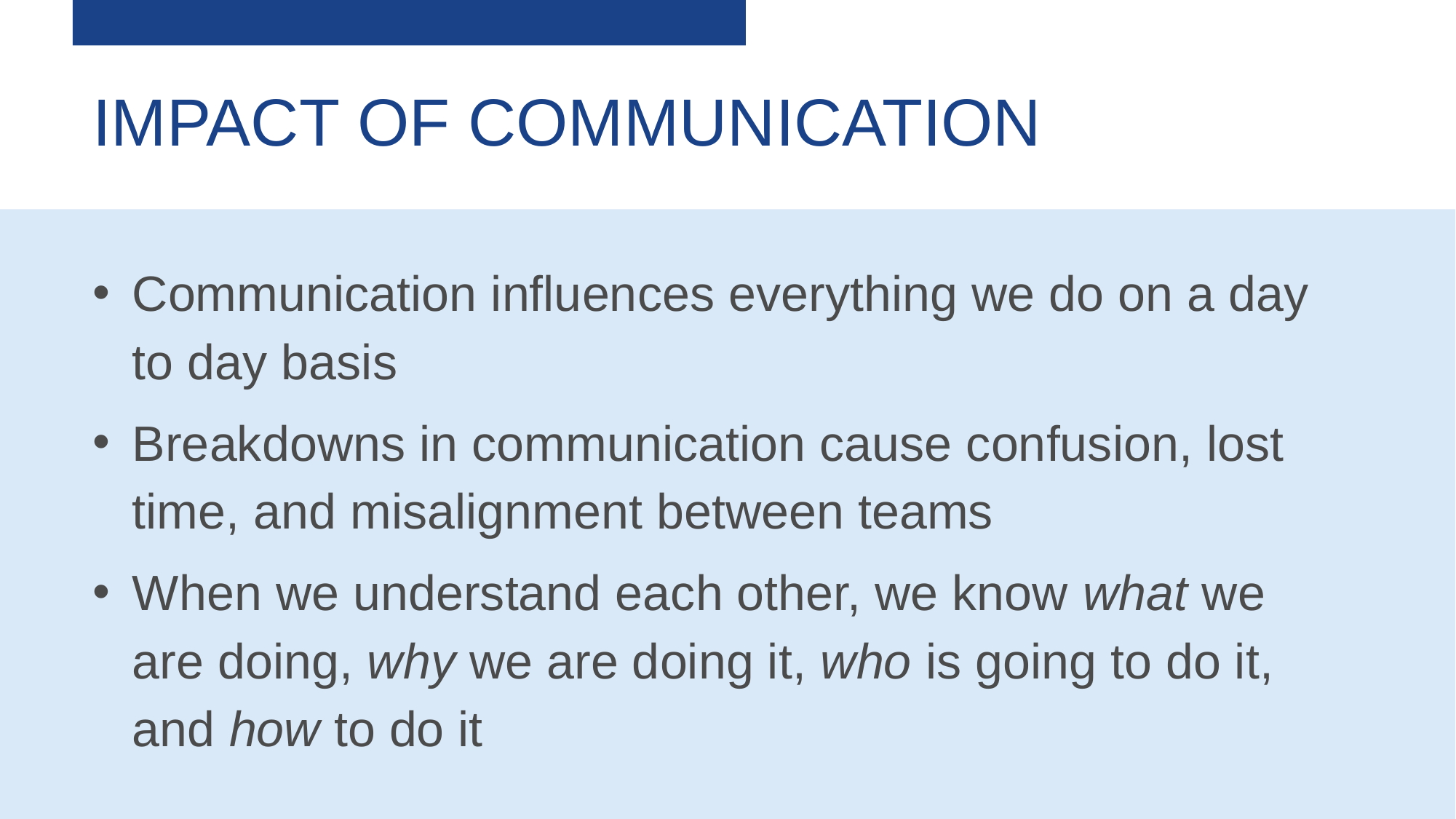

# Impact of Communication
Communication influences everything we do on a day to day basis
Breakdowns in communication cause confusion, lost time, and misalignment between teams
When we understand each other, we know what we are doing, why we are doing it, who is going to do it, and how to do it